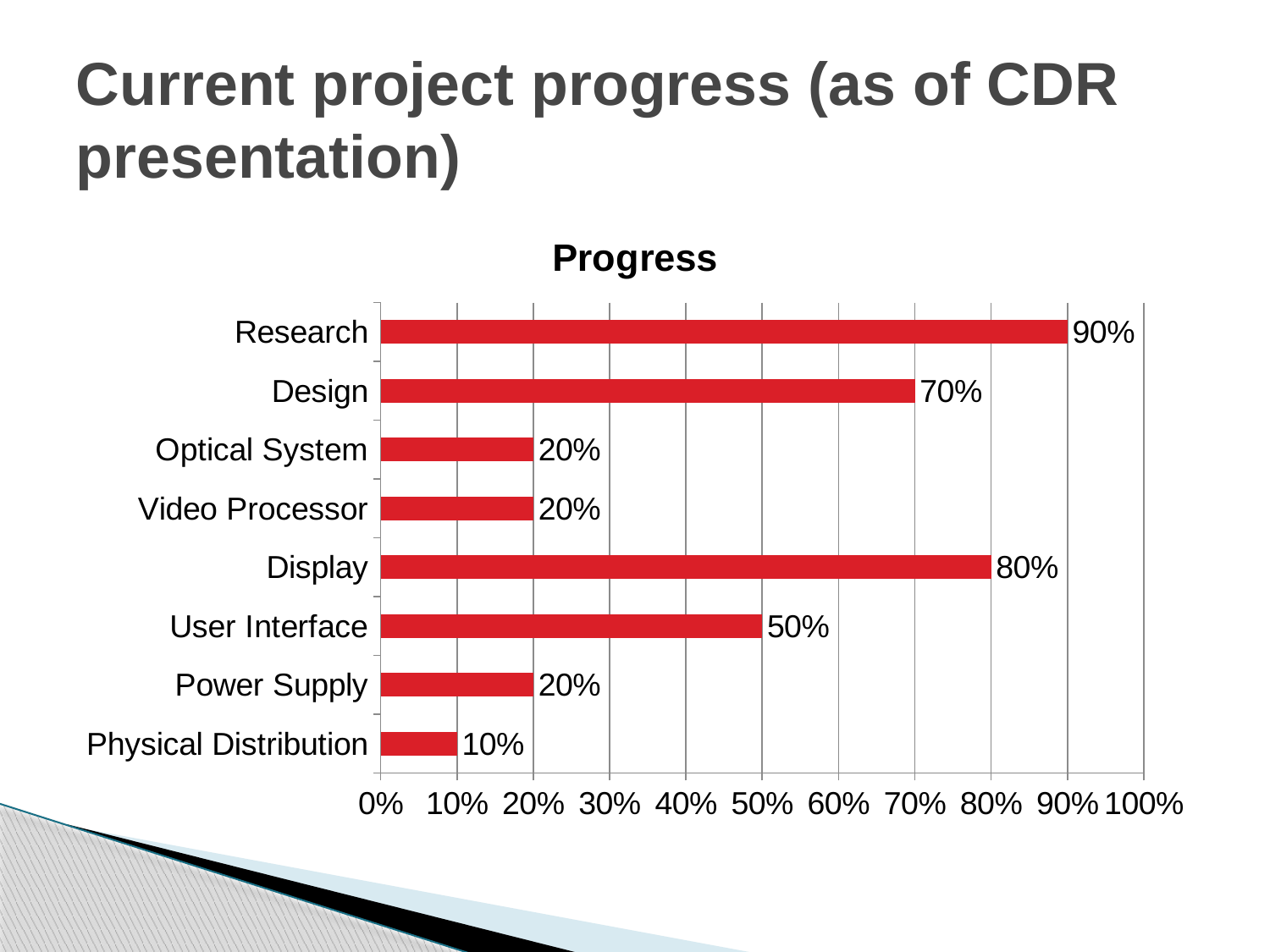

# Current project progress (as of CDR presentation)

### Chart:

| Category | Progress |
|---|---|
| Physical Distribution | 0.1 |
| Power Supply | 0.2 |
| User Interface | 0.5 |
| Display | 0.8 |
| Video Processor | 0.2 |
| Optical System | 0.2 |
| Design | 0.7000000000000004 |
| Research | 0.9 |